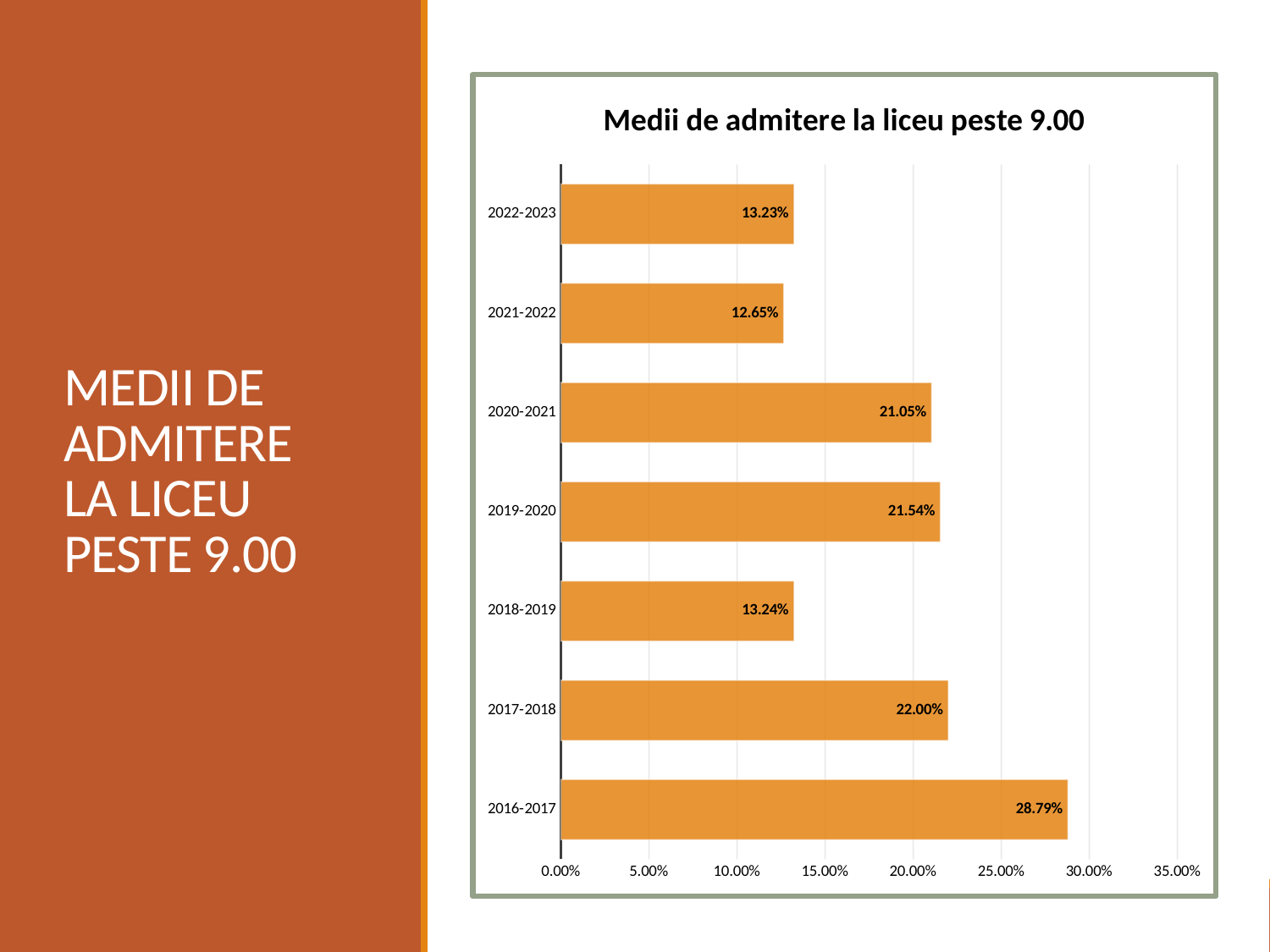

# MEDII DE ADMITERE LA LICEU PESTE 9.00

### Chart: Medii de admitere la liceu peste 9.00

| Category | Procent |
|---|---|
| 2016-2017 | 0.2879 |
| 2017-2018 | 0.22 |
| 2018-2019 | 0.1324 |
| 2019-2020 | 0.2154 |
| 2020-2021 | 0.2105 |
| 2021-2022 | 0.1265 |
| 2022-2023 | 0.1323 |